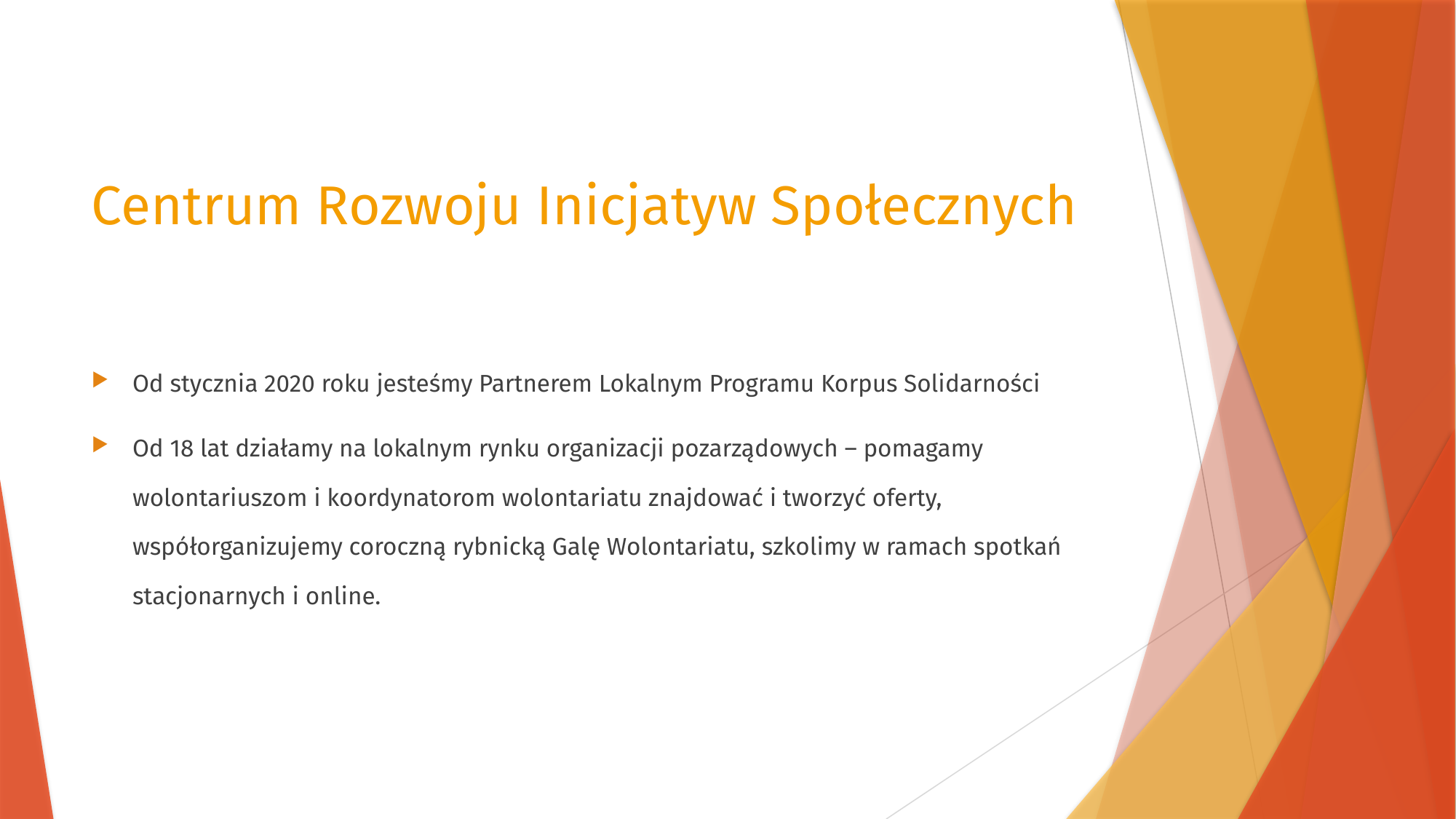

Centrum Rozwoju Inicjatyw Społecznych
Od stycznia 2020 roku jesteśmy Partnerem Lokalnym Programu Korpus Solidarności
Od 18 lat działamy na lokalnym rynku organizacji pozarządowych – pomagamy wolontariuszom i koordynatorom wolontariatu znajdować i tworzyć oferty, współorganizujemy coroczną rybnicką Galę Wolontariatu, szkolimy w ramach spotkań stacjonarnych i online.